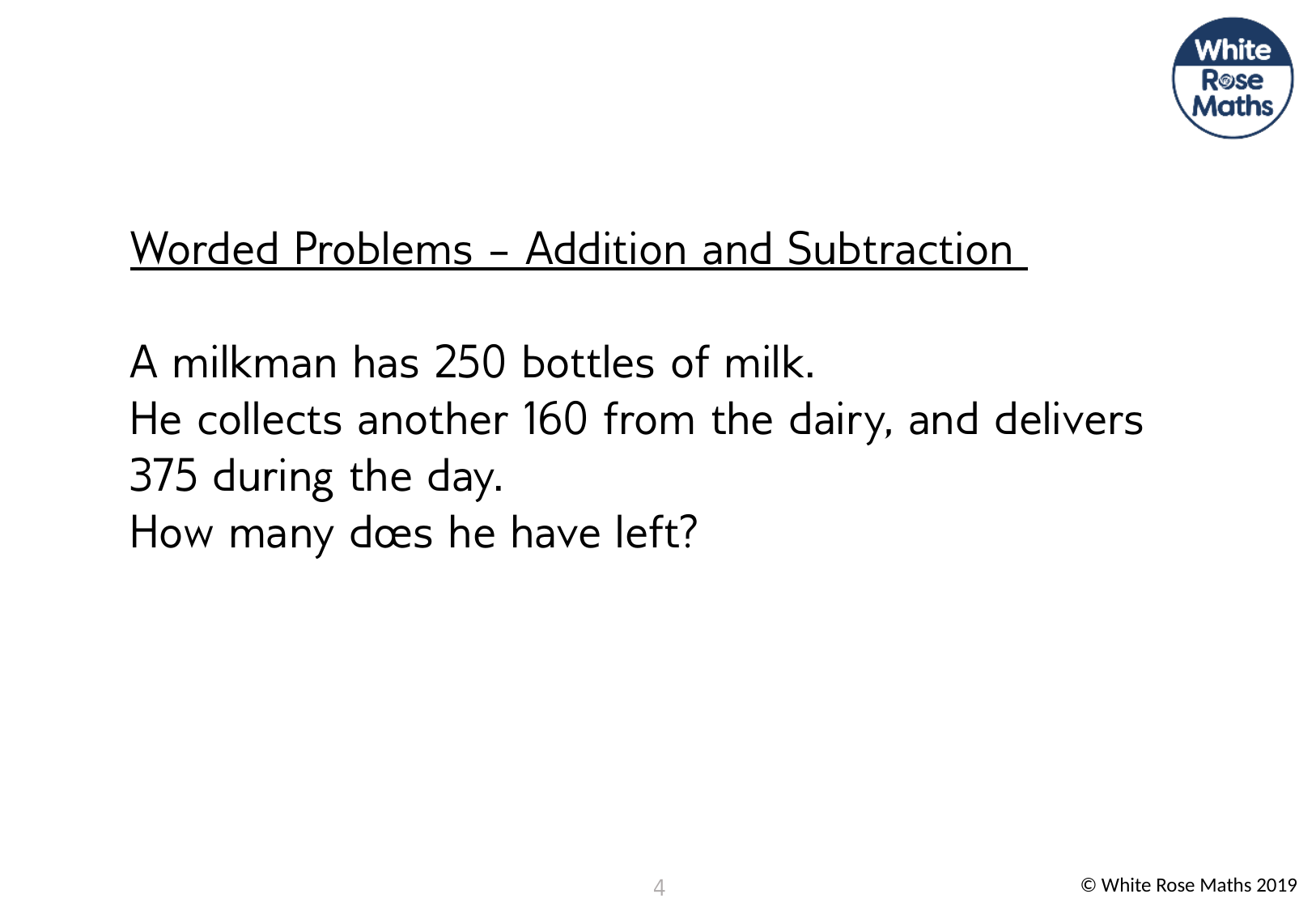

Worded Problems – Addition and Subtraction

A milkman has 250 bottles of milk.
He collects another 160 from the dairy, and delivers 375 during the day.
How many does he have left?

4